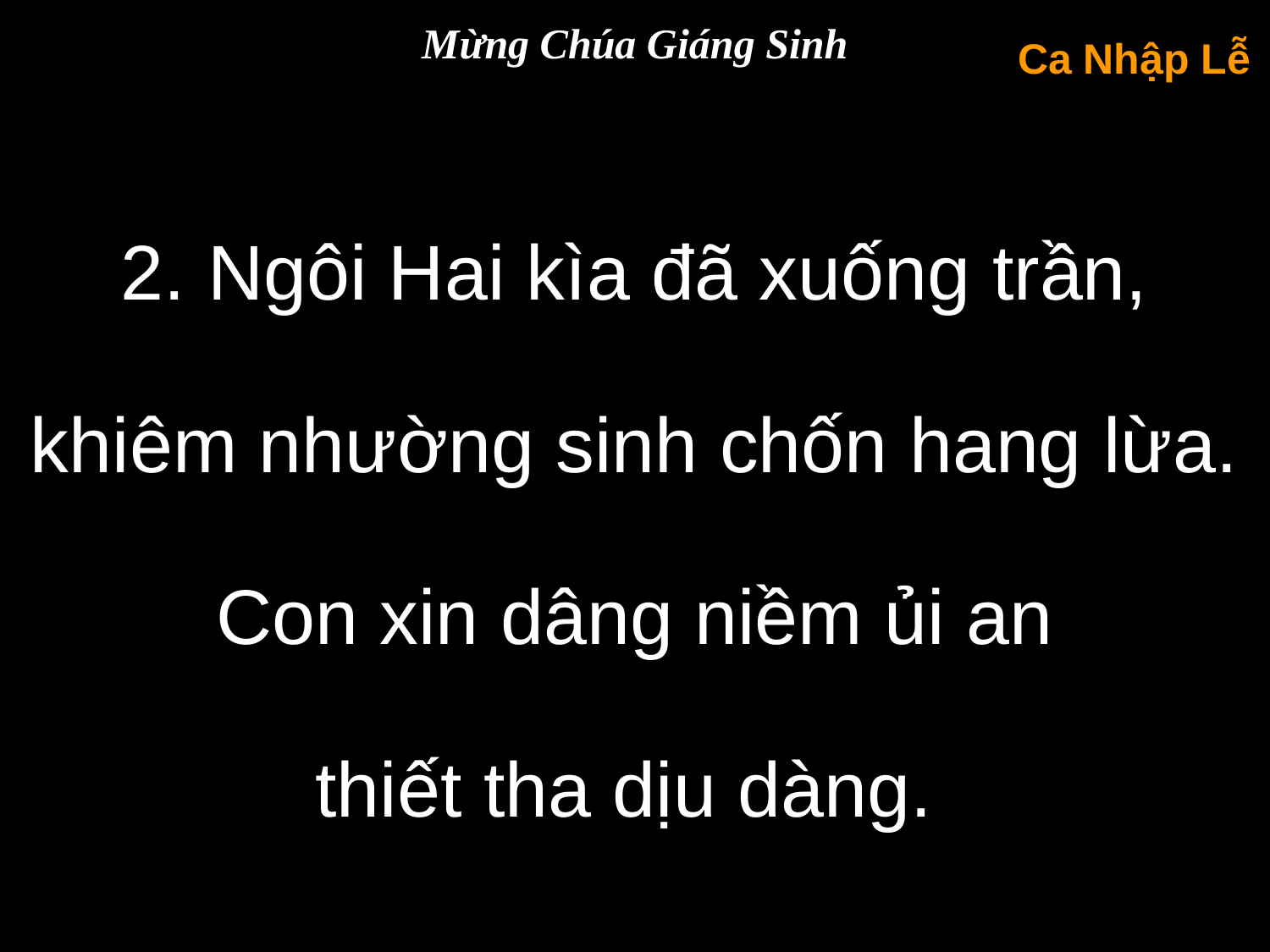

Mừng Chúa Giáng Sinh
Ca Nhập Lễ
2. Ngôi Hai kìa đã xuống trần,
khiêm nhường sinh chốn hang lừa. Con xin dâng niềm ủi an
thiết tha dịu dàng.